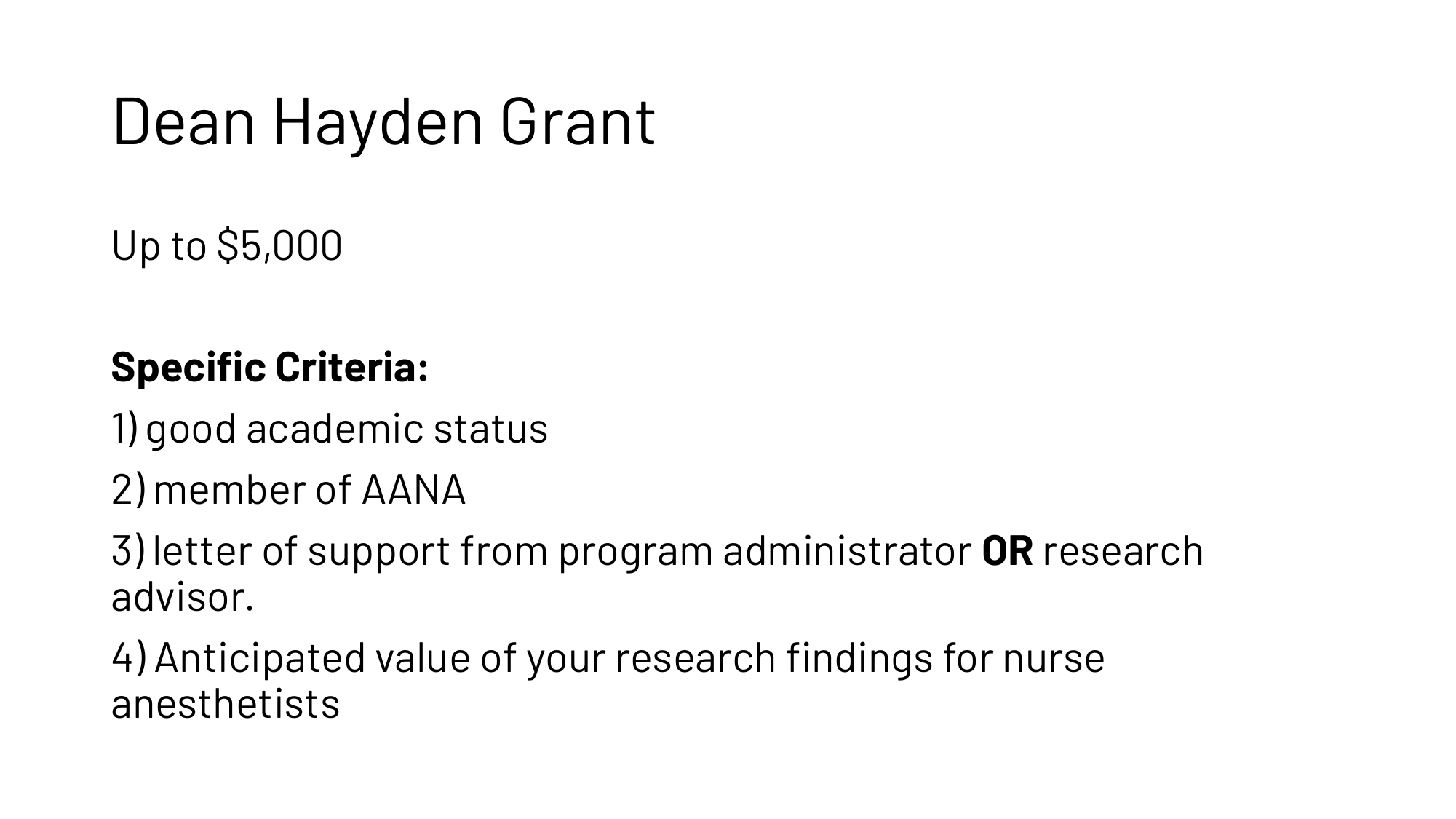

# Dean Hayden Grant
Up to $5,000

Specific Criteria:
1) good academic status
2) member of AANA
3) letter of support from program administrator OR research 	advisor.
4) Anticipated value of your research findings for nurse anesthetists